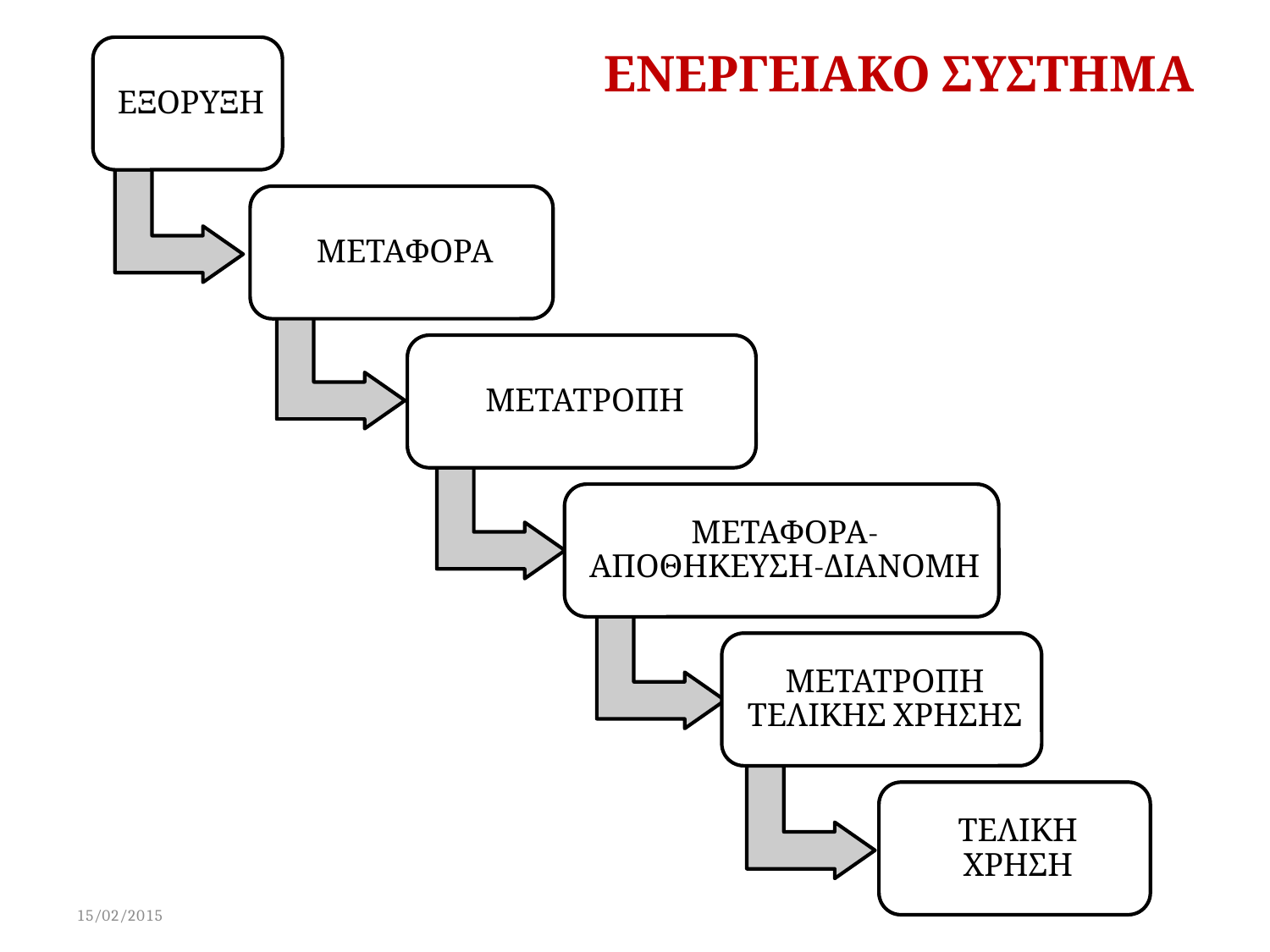

ΕΞΟΡΥΞΗ
ΜΕΤΑΦΟΡΑ
ΜΕΤΑΤΡΟΠΗ
ΜΕΤΑΦΟΡΑ-ΑΠΟΘΗΚΕΥΣΗ-ΔΙΑΝΟΜΗ
ΜΕΤΑΤΡΟΠΗ ΤΕΛΙΚΗΣ ΧΡΗΣΗΣ
ΤΕΛΙΚΗ ΧΡΗΣΗ
# ΕΝΕΡΓΕΙΑΚΟ ΣΥΣΤΗΜΑ
15/02/2015